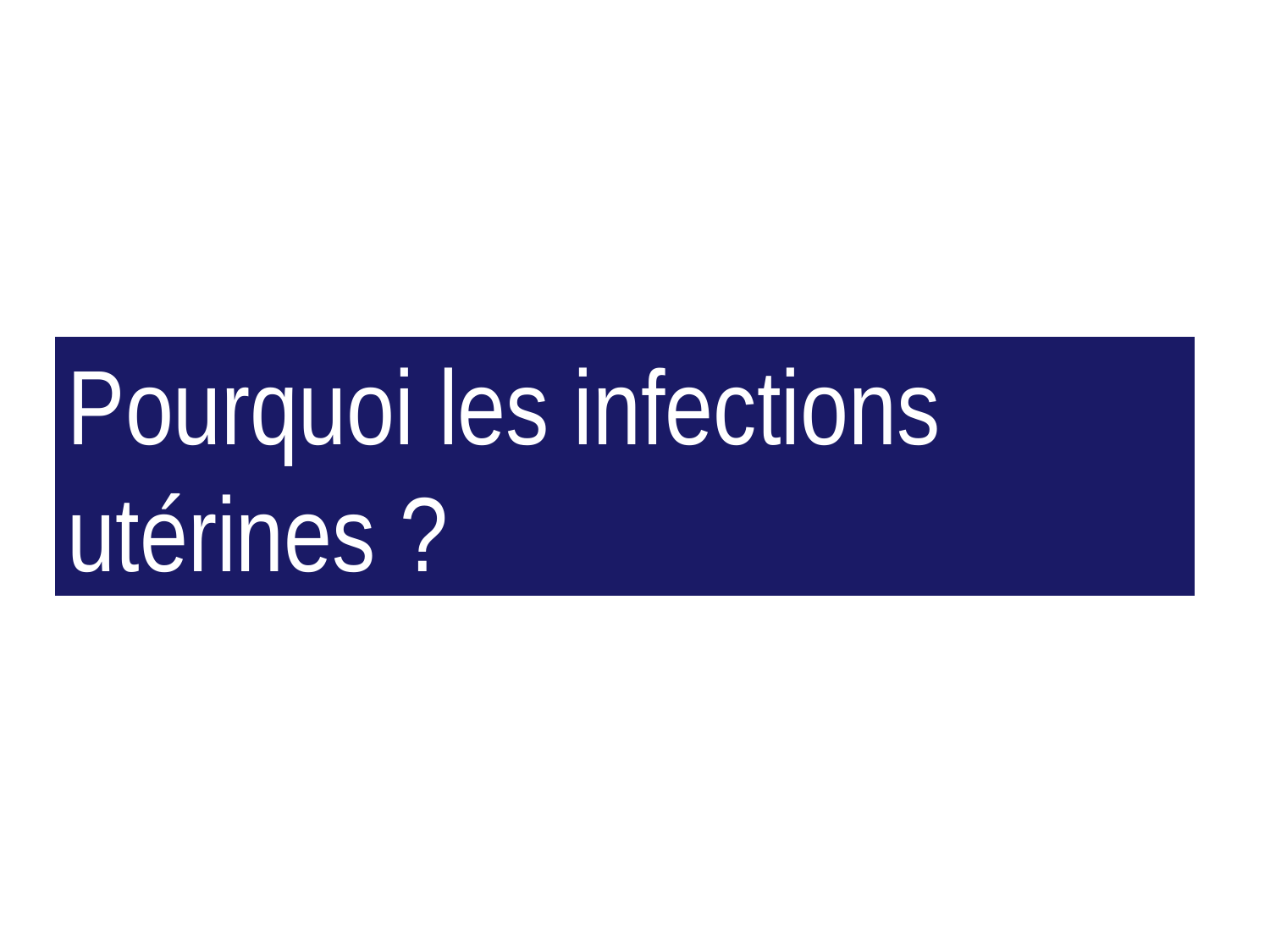

# Pourquoi les infections utérines ?
47